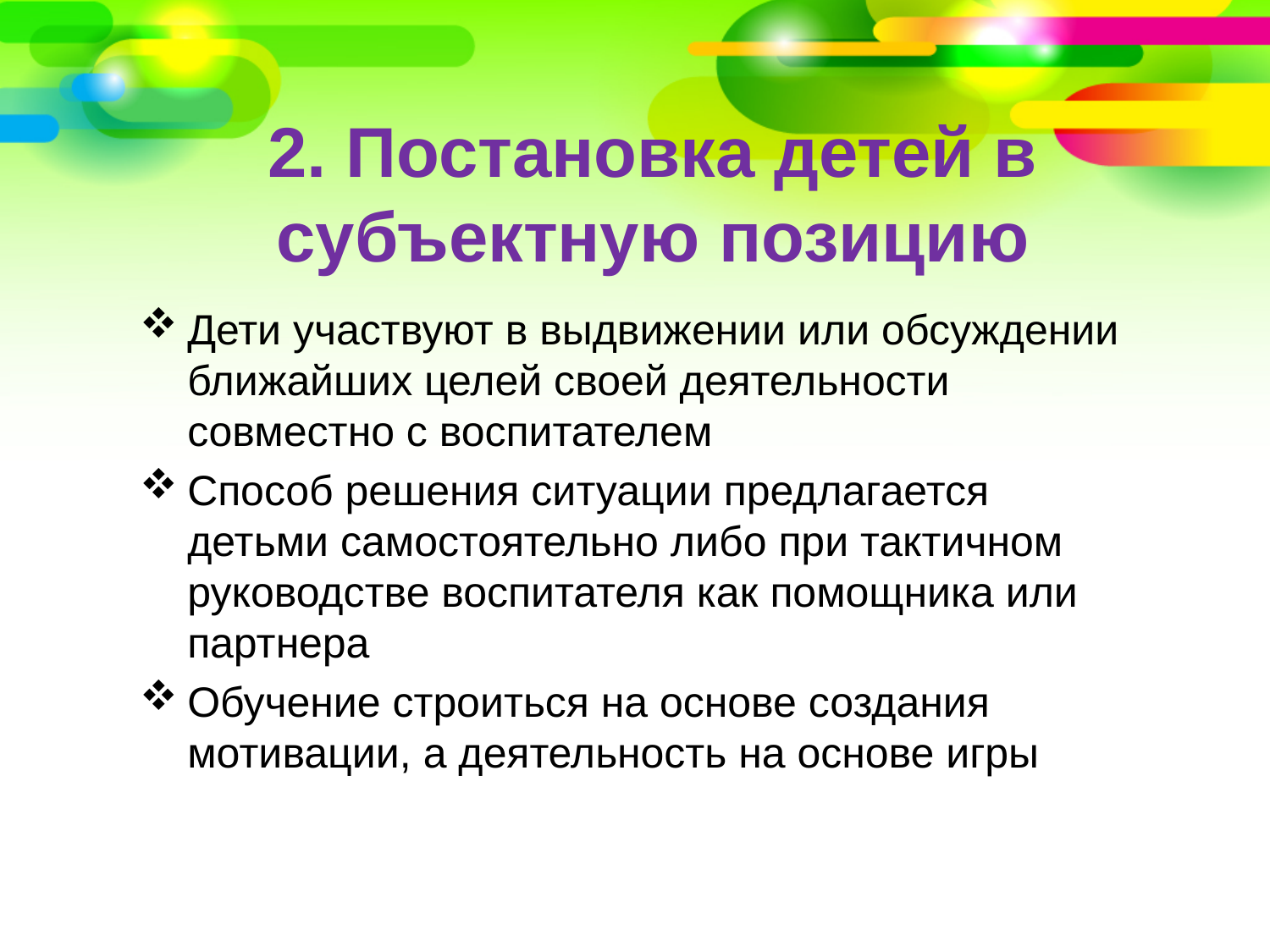

# 2. Постановка детей в субъектную позицию
Дети участвуют в выдвижении или обсуждении ближайших целей своей деятельности совместно с воспитателем
Способ решения ситуации предлагается детьми самостоятельно либо при тактичном руководстве воспитателя как помощника или партнера
Обучение строиться на основе создания мотивации, а деятельность на основе игры